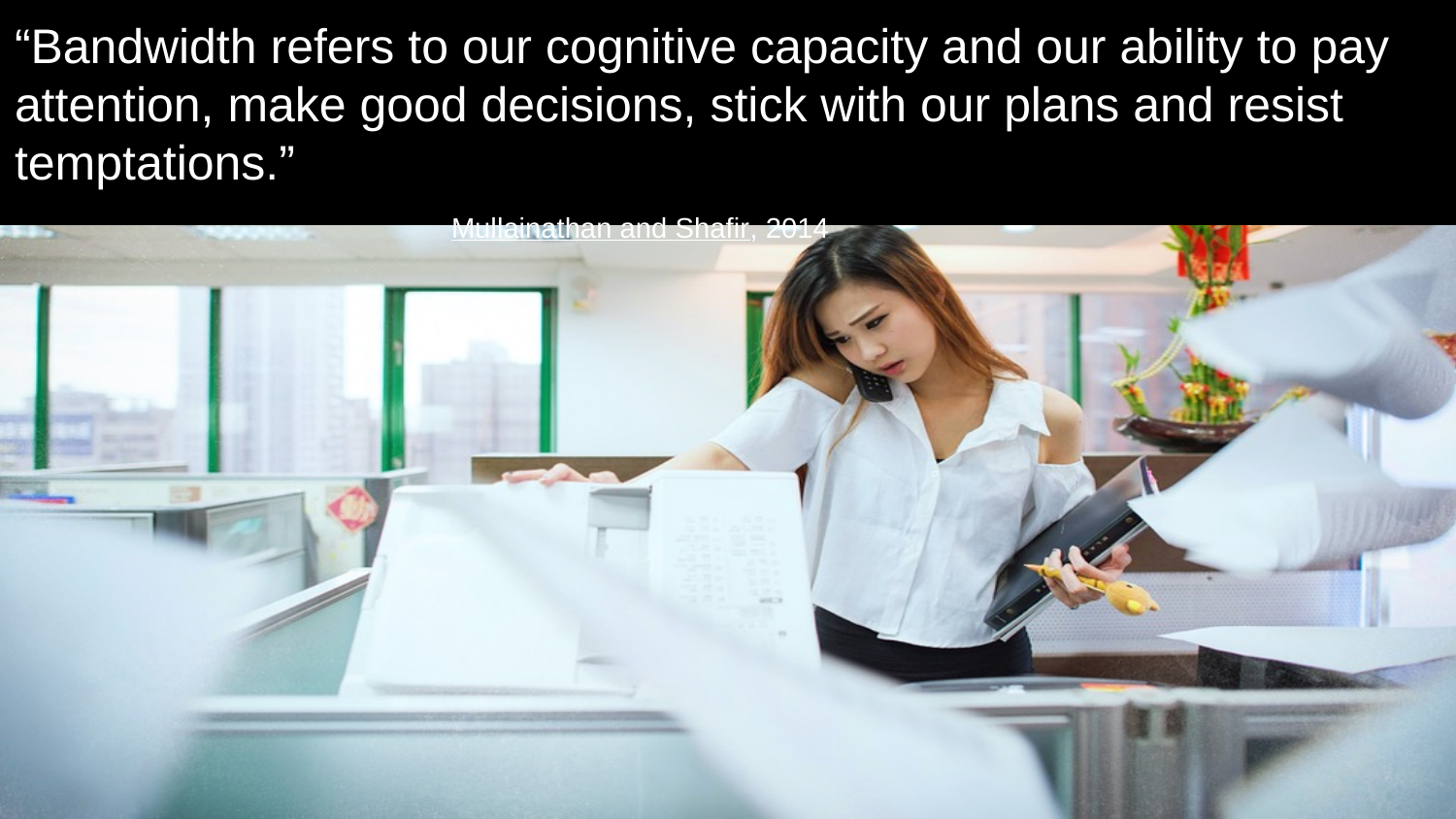

“Bandwidth refers to our cognitive capacity and our ability to pay attention, make good decisions, stick with our plans and resist temptations.” 										Mullainathan and Shafir, 2014